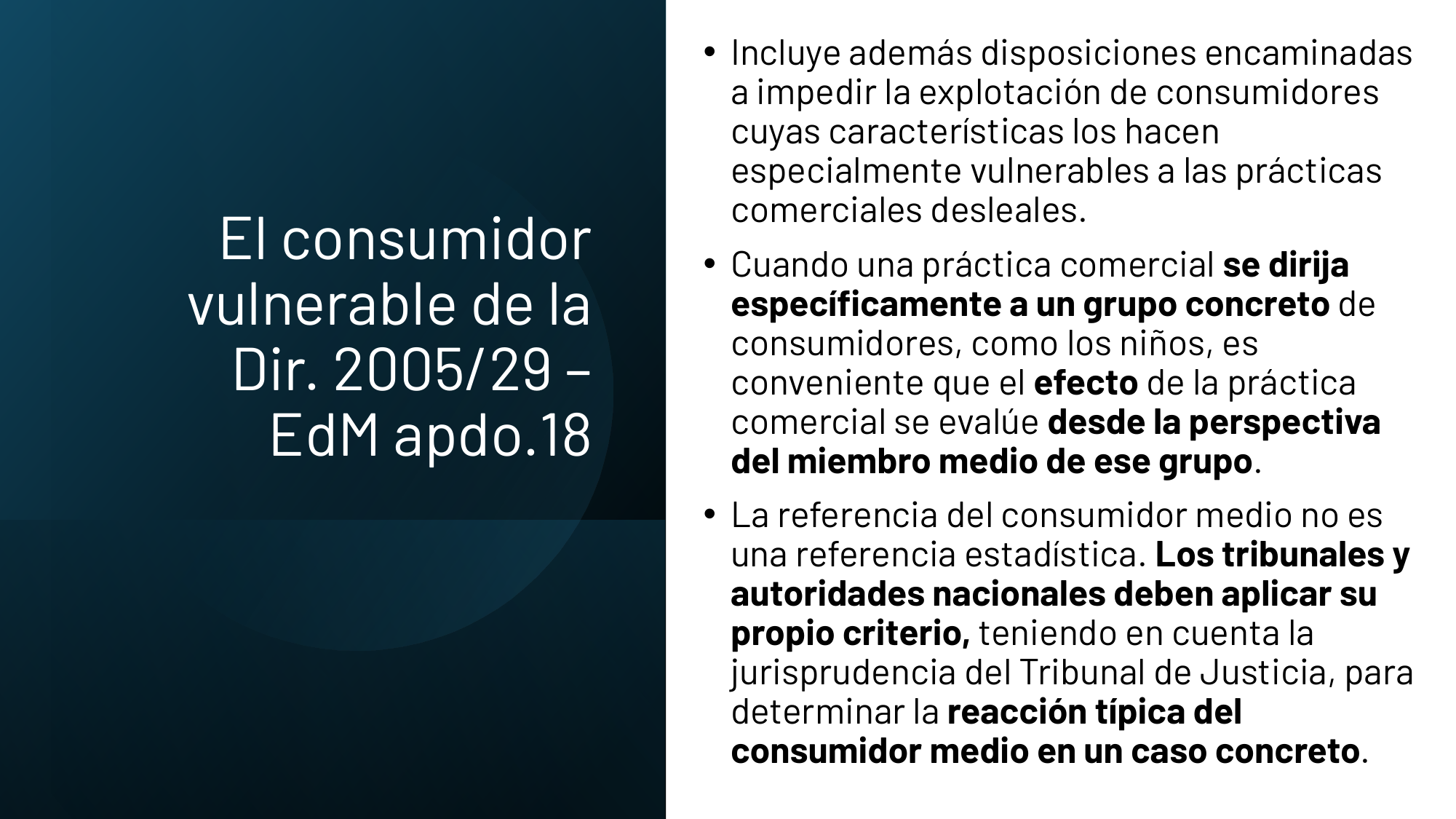

Incluye además disposiciones encaminadas a impedir la explotación de consumidores cuyas características los hacen especialmente vulnerables a las prácticas comerciales desleales.
Cuando una práctica comercial se dirija específicamente a un grupo concreto de consumidores, como los niños, es conveniente que el efecto de la práctica comercial se evalúe desde la perspectiva del miembro medio de ese grupo.
La referencia del consumidor medio no es una referencia estadística. Los tribunales y autoridades nacionales deben aplicar su propio criterio, teniendo en cuenta la jurisprudencia del Tribunal de Justicia, para determinar la reacción típica del consumidor medio en un caso concreto.

# El consumidor vulnerable de la Dir. 2005/29 – EdM apdo.18